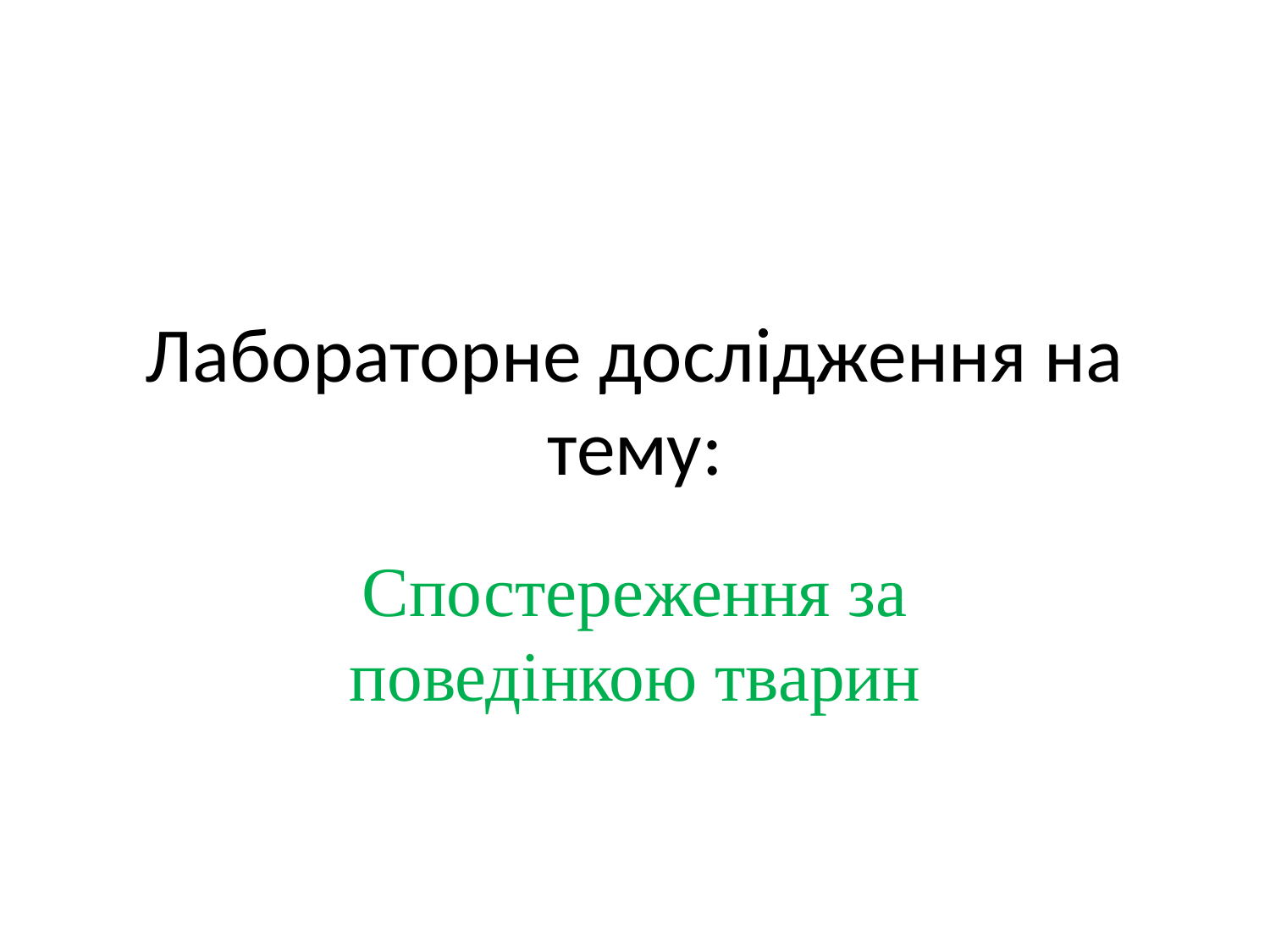

# Лабораторне дослідження на тему:
Спостереження за поведінкою тварин